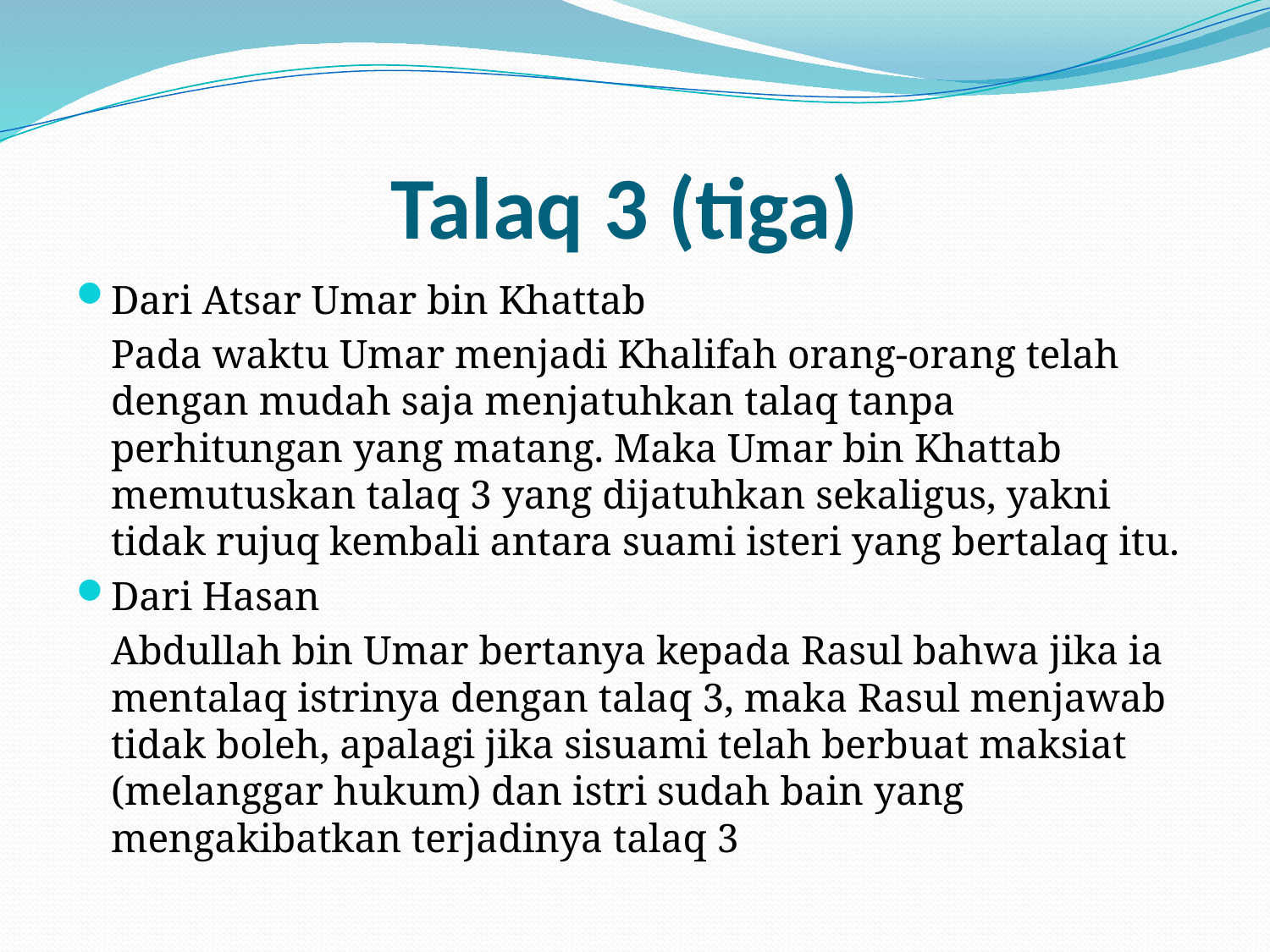

# Talaq 3 (tiga)
Dari Atsar Umar bin Khattab
	Pada waktu Umar menjadi Khalifah orang-orang telah dengan mudah saja menjatuhkan talaq tanpa perhitungan yang matang. Maka Umar bin Khattab memutuskan talaq 3 yang dijatuhkan sekaligus, yakni tidak rujuq kembali antara suami isteri yang bertalaq itu.
Dari Hasan
	Abdullah bin Umar bertanya kepada Rasul bahwa jika ia mentalaq istrinya dengan talaq 3, maka Rasul menjawab tidak boleh, apalagi jika sisuami telah berbuat maksiat (melanggar hukum) dan istri sudah bain yang mengakibatkan terjadinya talaq 3